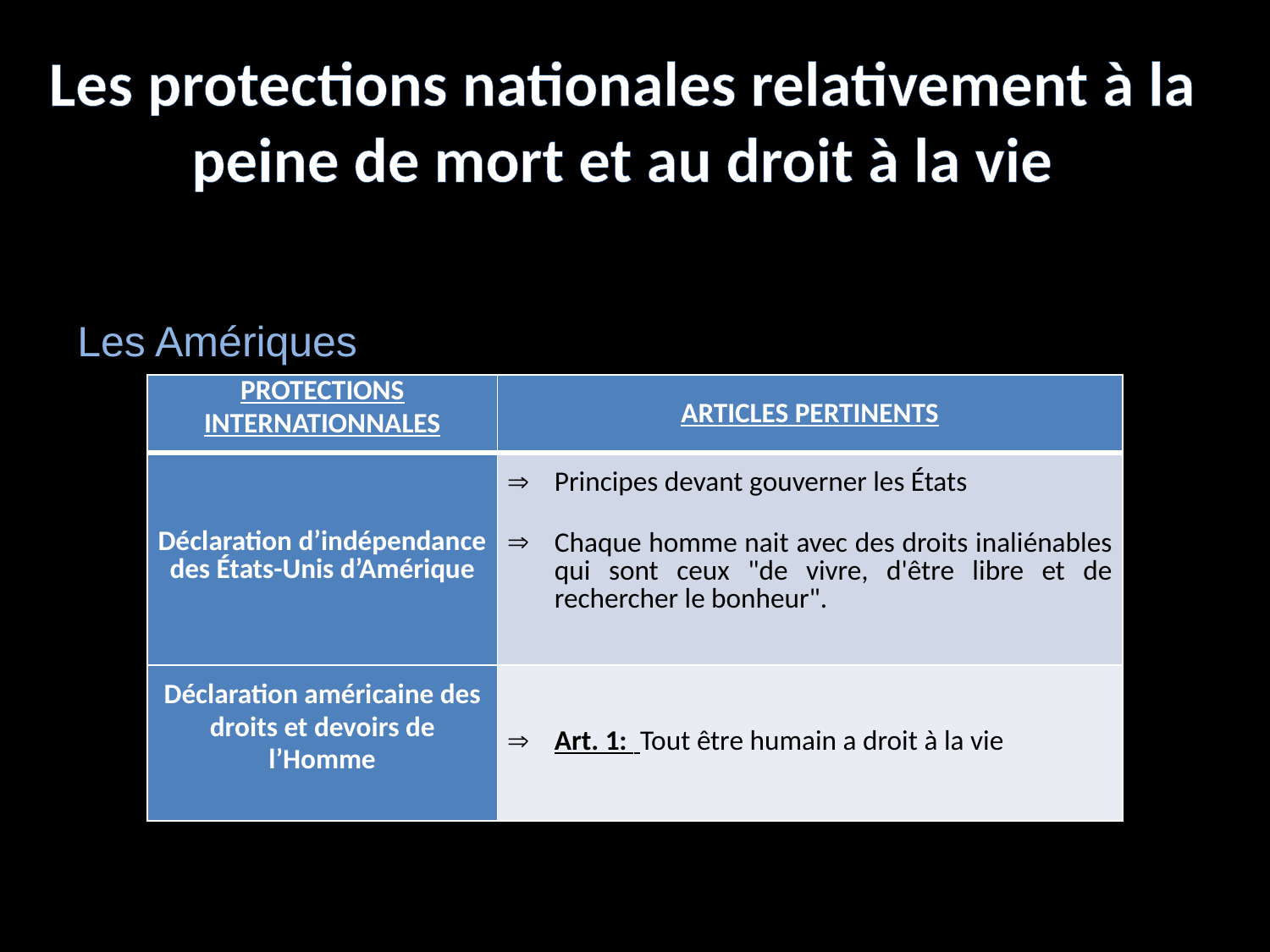

Les protections nationales relativement à la peine de mort et au droit à la vie
Les Amériques
| PROTECTIONS INTERNATIONNALES | ARTICLES PERTINENTS |
| --- | --- |
| Déclaration d’indépendance des États-Unis d’Amérique | Principes devant gouverner les États   Chaque homme nait avec des droits inaliénables qui sont ceux "de vivre, d'être libre et de rechercher le bonheur". |
| Déclaration américaine des droits et devoirs de l’Homme | Art. 1: Tout être humain a droit à la vie |